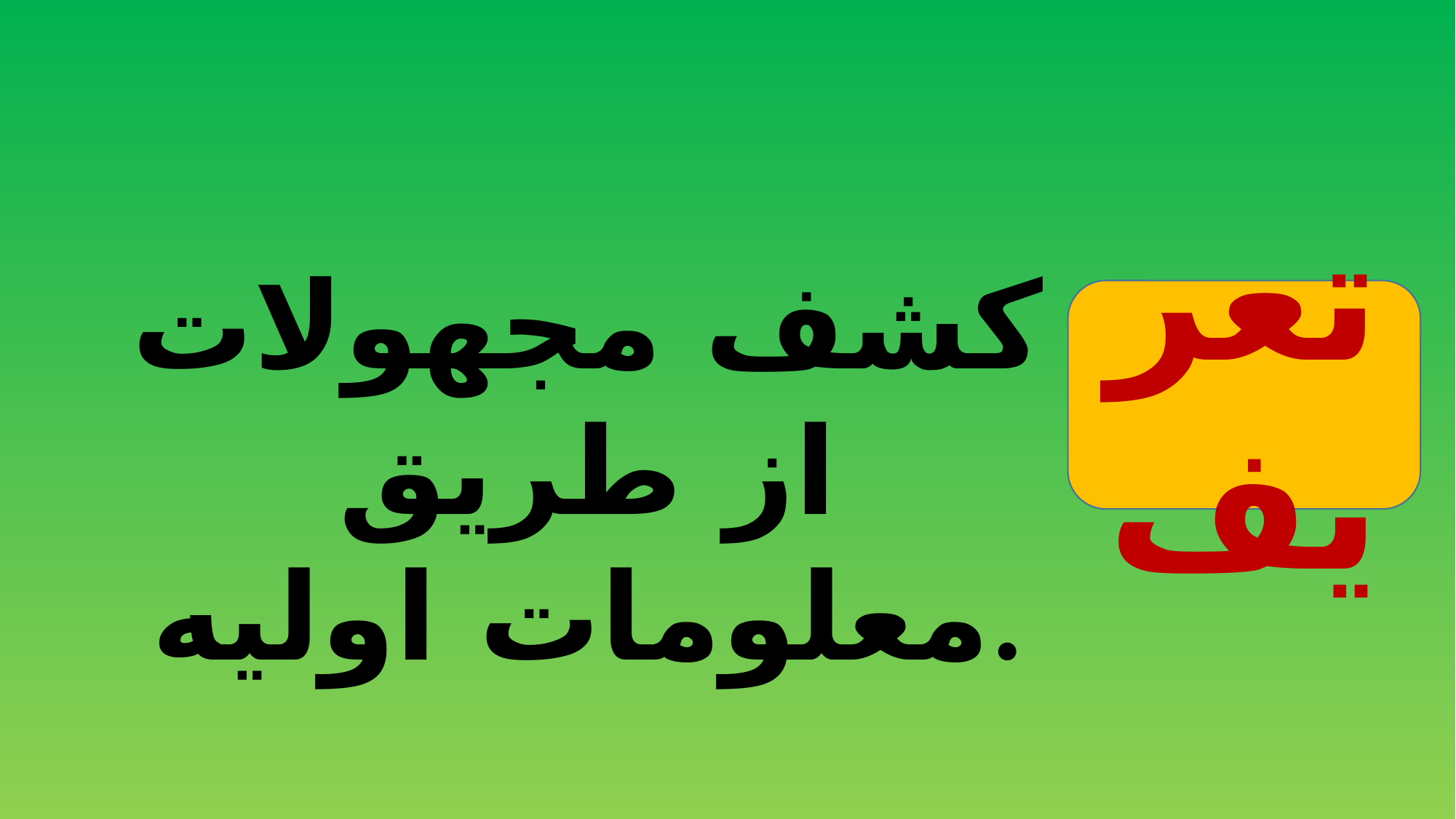

کشف مجهولات از طریق معلومات اولیه.
تعریف